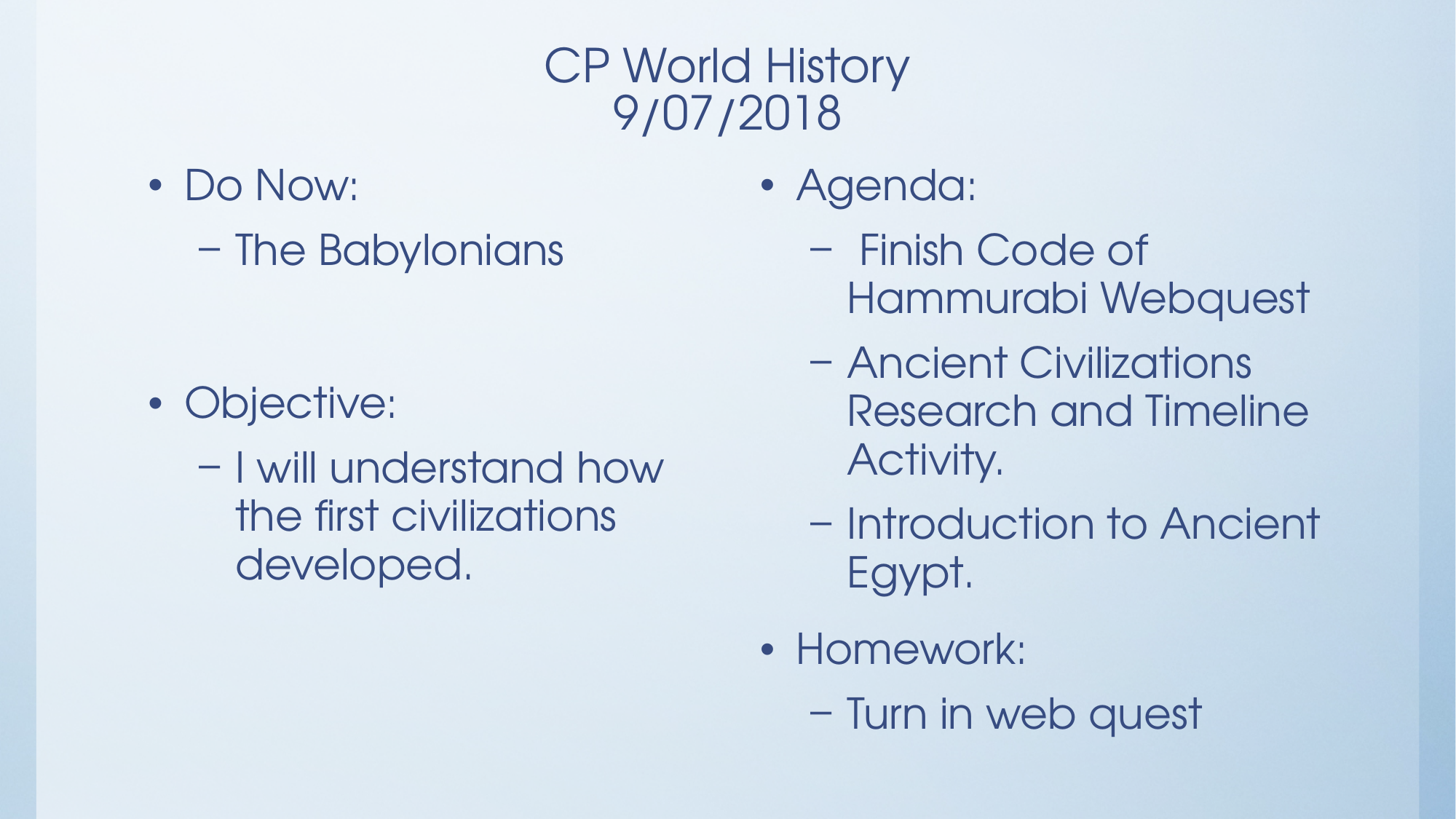

# CP World History 9/07/2018
Do Now:
The Babylonians

Objective:
I will understand how the first civilizations developed.
Agenda:
 Finish Code of Hammurabi Webquest
Ancient Civilizations Research and Timeline Activity.
Introduction to Ancient Egypt.
Homework:
Turn in web quest